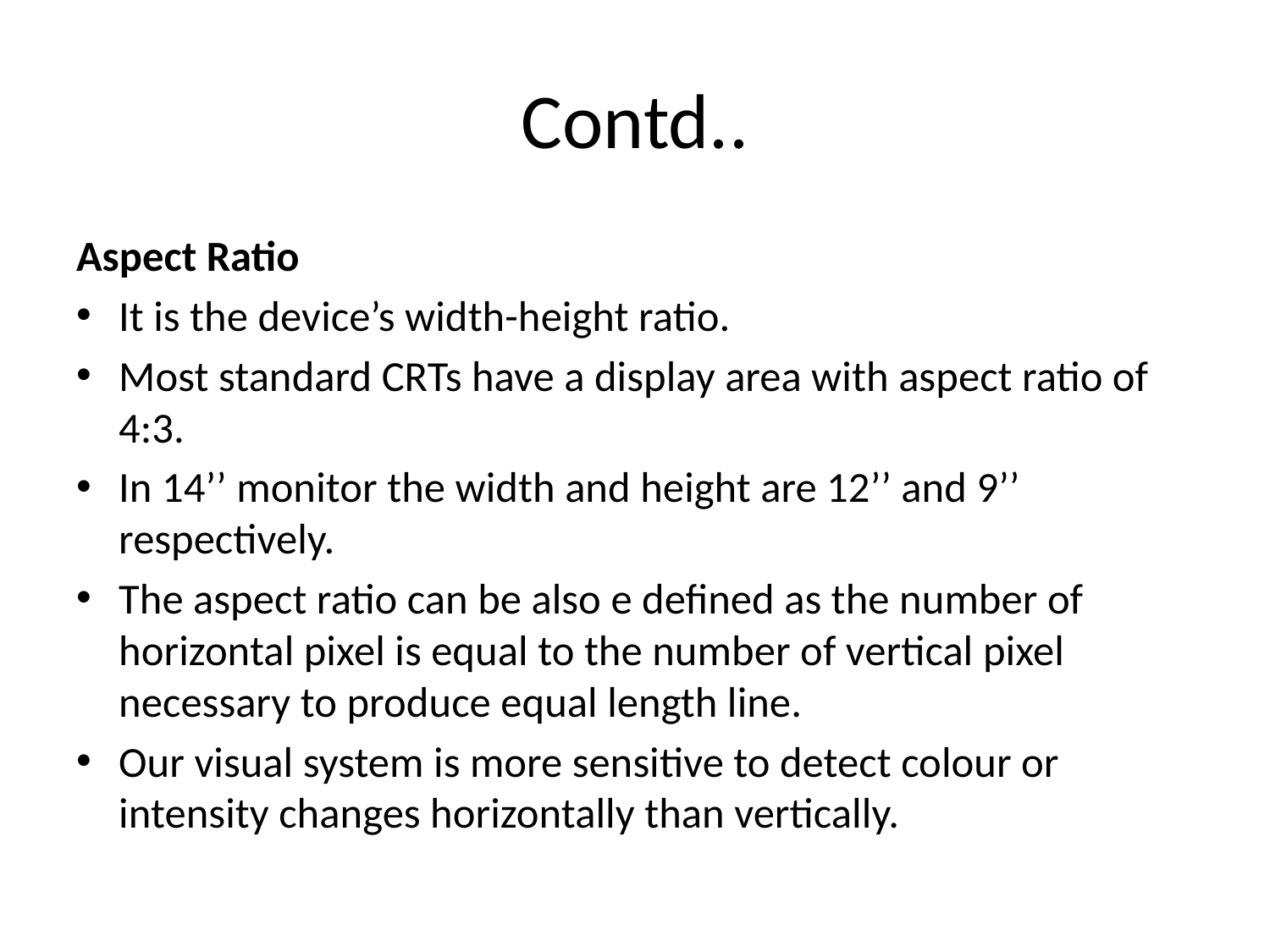

# Contd..
Aspect Ratio
It is the device’s width-height ratio.
Most standard CRTs have a display area with aspect ratio of 4:3.
In 14’’ monitor the width and height are 12’’ and 9’’ respectively.
The aspect ratio can be also e defined as the number of horizontal pixel is equal to the number of vertical pixel necessary to produce equal length line.
Our visual system is more sensitive to detect colour or intensity changes horizontally than vertically.